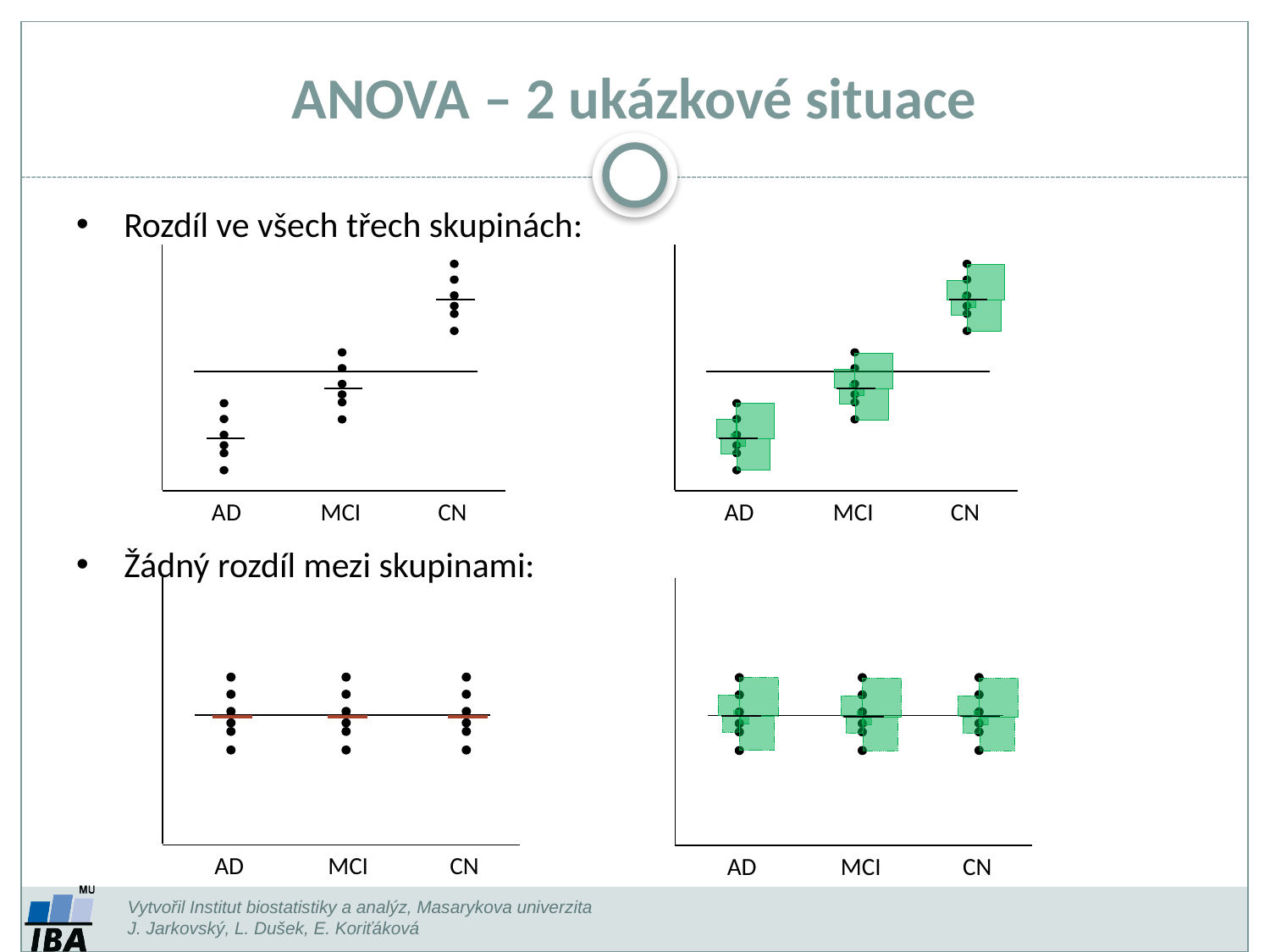

# ANOVA – 2 ukázkové situace
Rozdíl ve všech třech skupinách:

AD
MCI
CN

AD
MCI
CN
Žádný rozdíl mezi skupinami:

AD
MCI
CN

AD
MCI
CN
Vytvořil Institut biostatistiky a analýz, Masarykova univerzita
J. Jarkovský, L. Dušek, E. Koriťáková